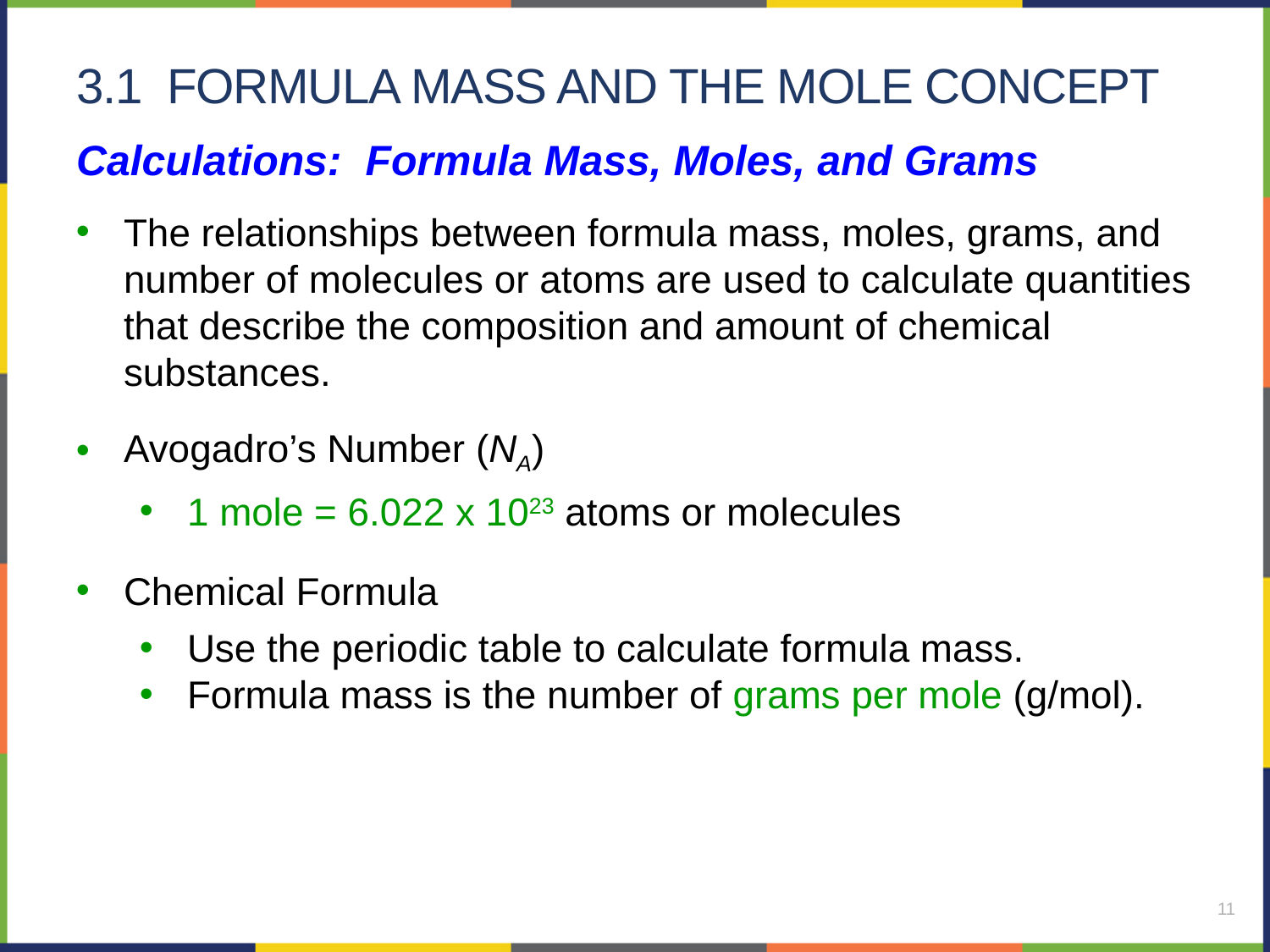

# 3.1  formula mass and the mole concept
Calculations:  Formula Mass, Moles, and Grams
The relationships between formula mass, moles, grams, and number of molecules or atoms are used to calculate quantities that describe the composition and amount of chemical substances.
Avogadro’s Number (NA)
1 mole = 6.022 x 1023 atoms or molecules

Chemical Formula
Use the periodic table to calculate formula mass.
Formula mass is the number of grams per mole (g/mol).
11